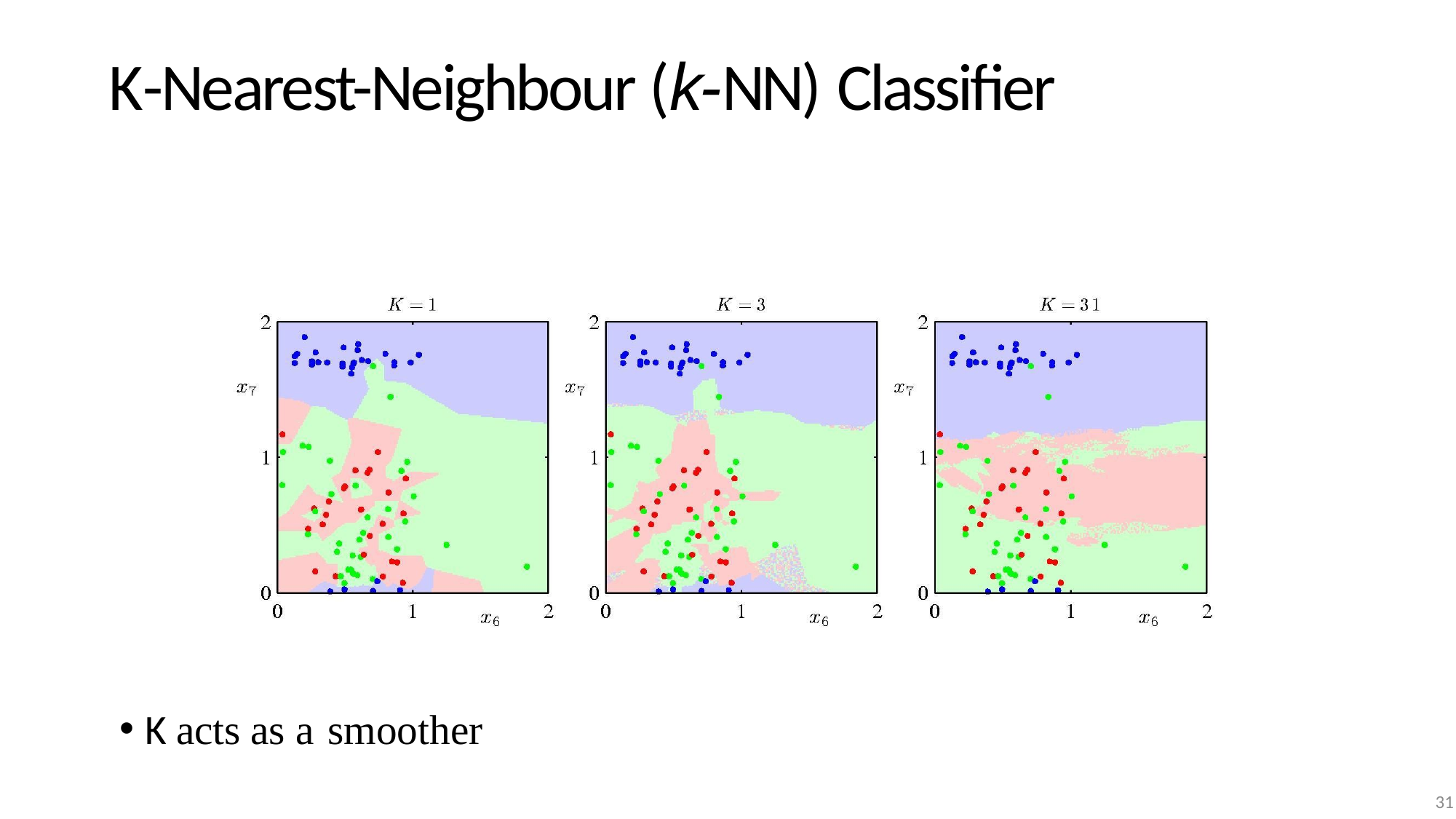

# K-Nearest-Neighbour (k-NN) Classifier

K acts as a smoother
31